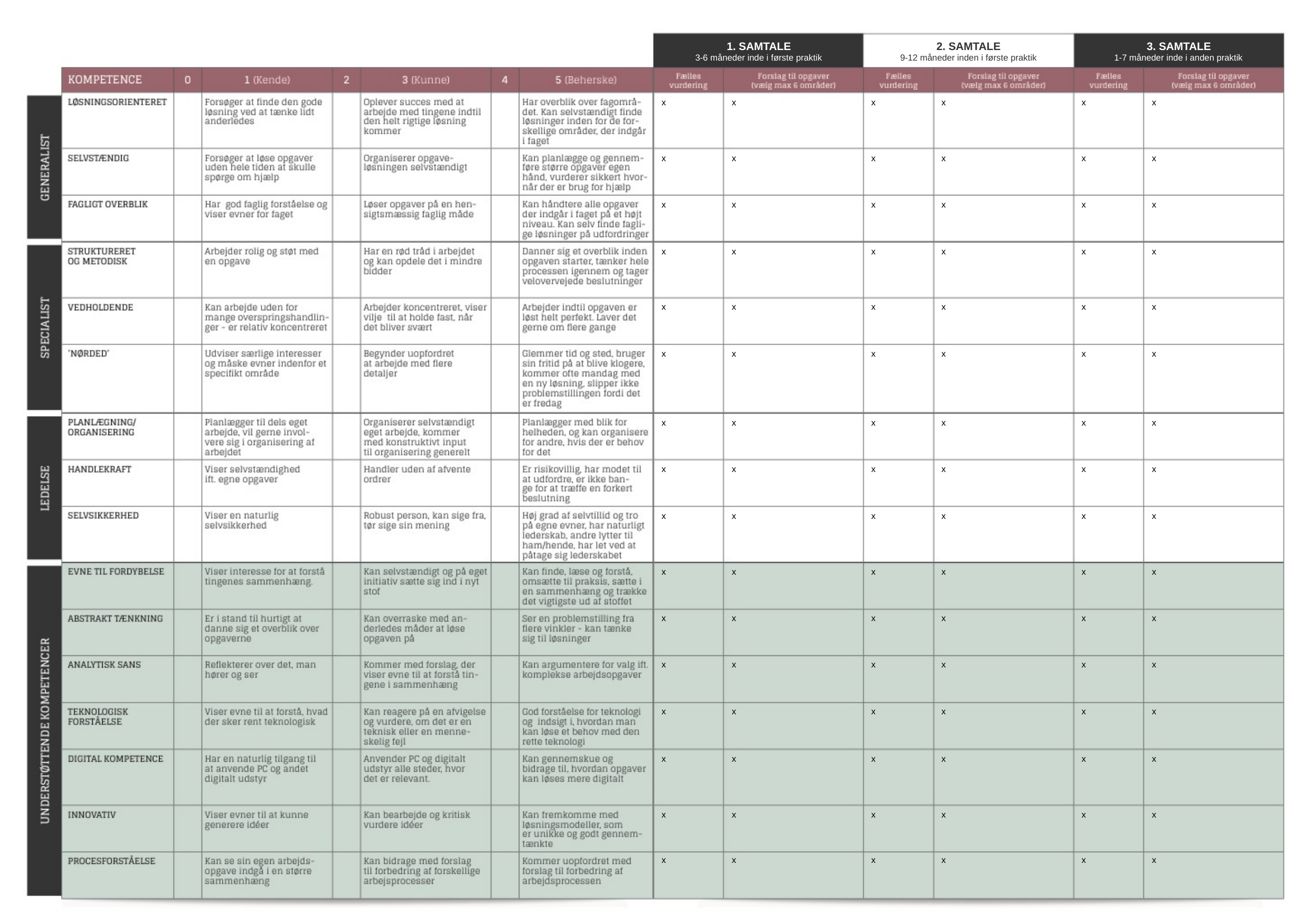

1. SAMTALE
3-6 måneder inde i første praktik
2. SAMTALE
9-12 måneder inden i første praktik
3. SAMTALE
 1-7 måneder inde i anden praktik
x
x
x
x
x
x
x
x
x
x
x
x
x
x
x
x
x
x
x
x
x
x
x
x
x
x
x
x
x
x
x
x
x
x
x
x
x
x
x
x
x
x
x
x
x
x
x
x
x
x
x
x
x
x
x
x
x
x
x
x
x
x
x
x
x
x
x
x
x
x
x
x
x
x
x
x
x
x
x
x
x
x
x
x
x
x
x
x
x
x
x
x
x
x
x
x